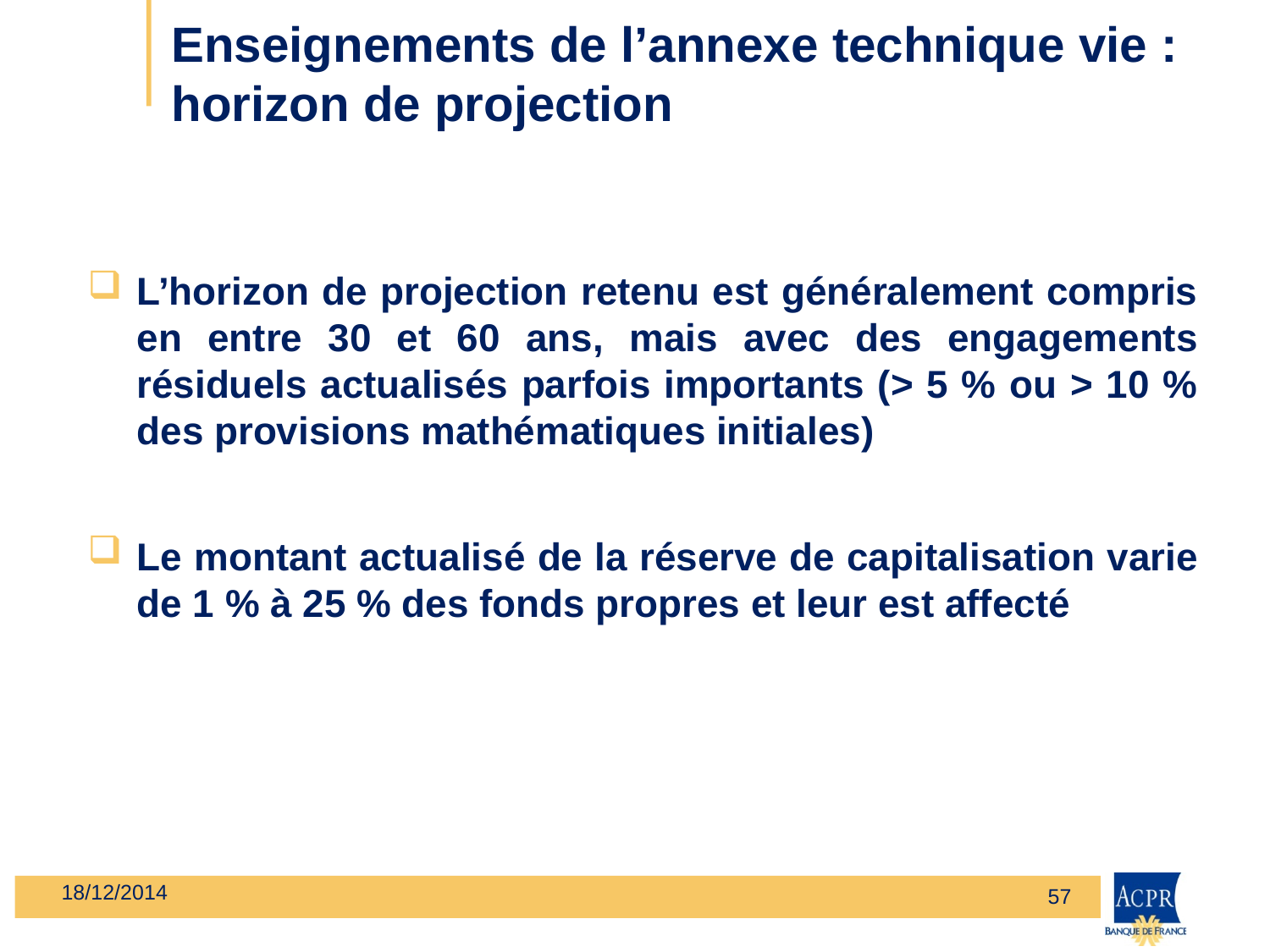

Enseignements de l’annexe technique vie : horizon de projection

L’horizon de projection retenu est généralement compris en entre 30 et 60 ans, mais avec des engagements résiduels actualisés parfois importants (> 5 % ou > 10 % des provisions mathématiques initiales)

Le montant actualisé de la réserve de capitalisation varie de 1 % à 25 % des fonds propres et leur est affecté

18/12/2014